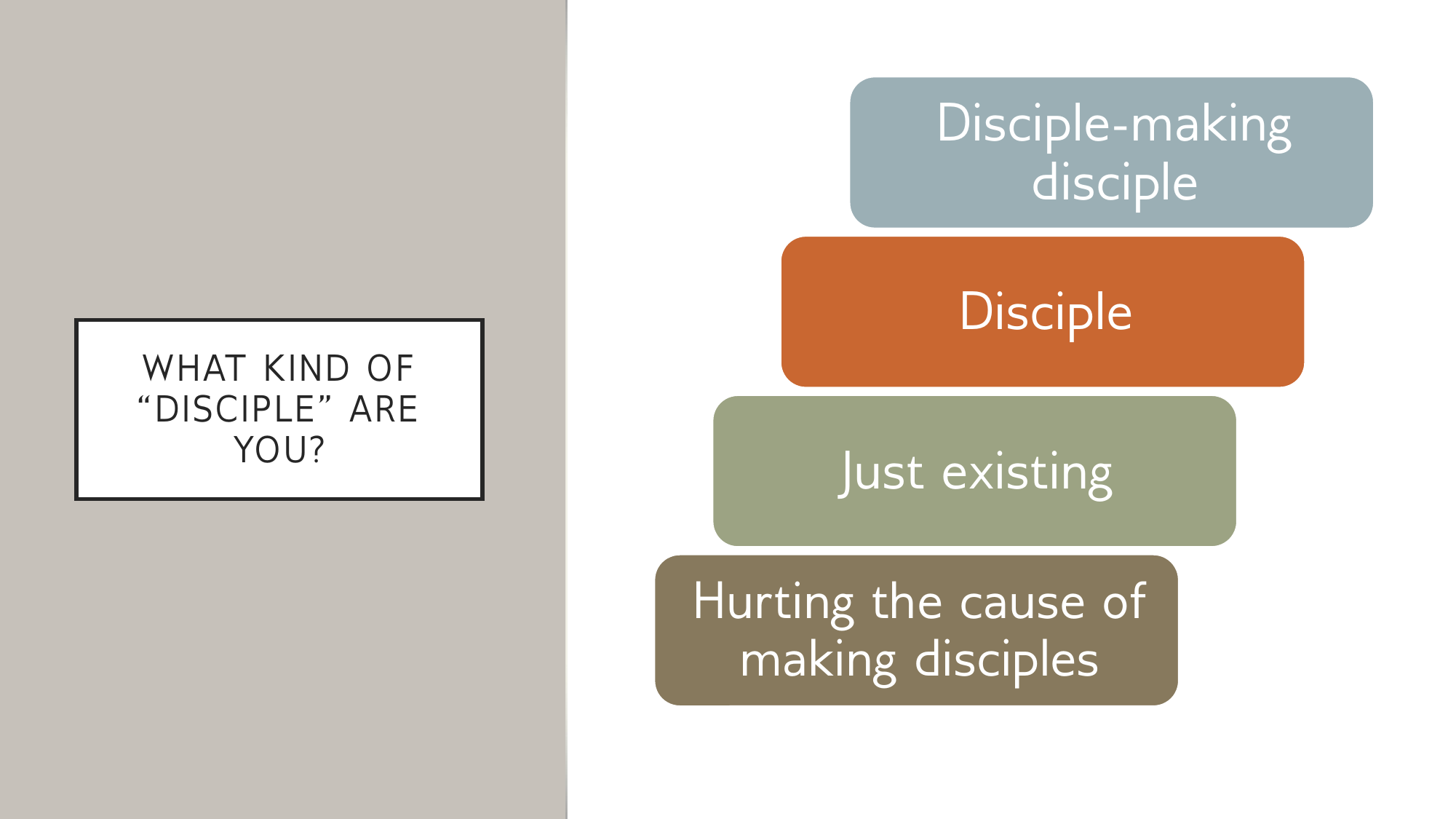

Disciple-making disciple
Disciple
Just existing
Hurting the cause of making disciples
# What Kind of “disciple” are you?